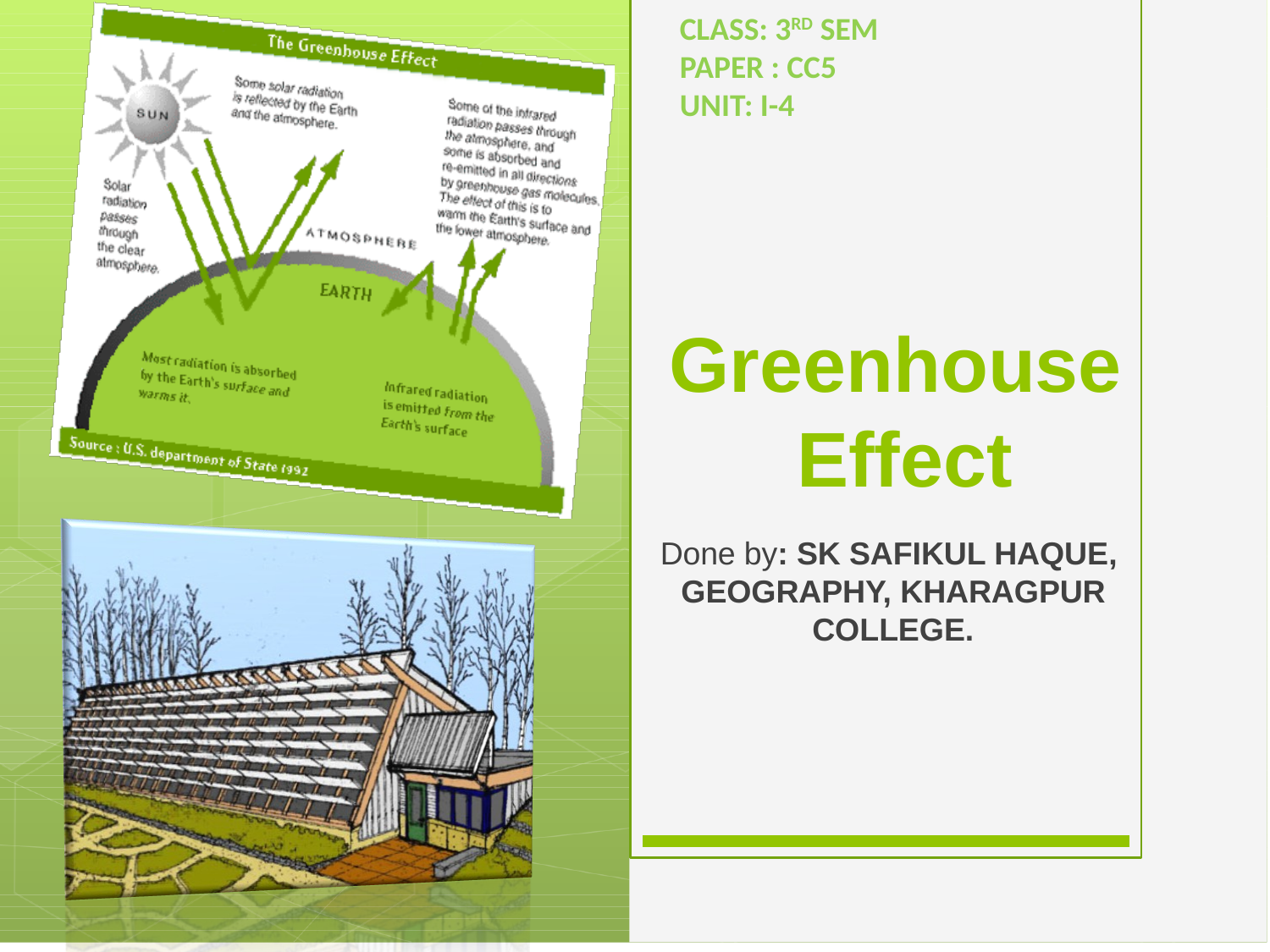

CLASS: 3RD SEM
PAPER : CC5
UNIT: I-4
Greenhouse  Effect
Done by: SK SAFIKUL HAQUE,  GEOGRAPHY, KHARAGPUR COLLEGE.